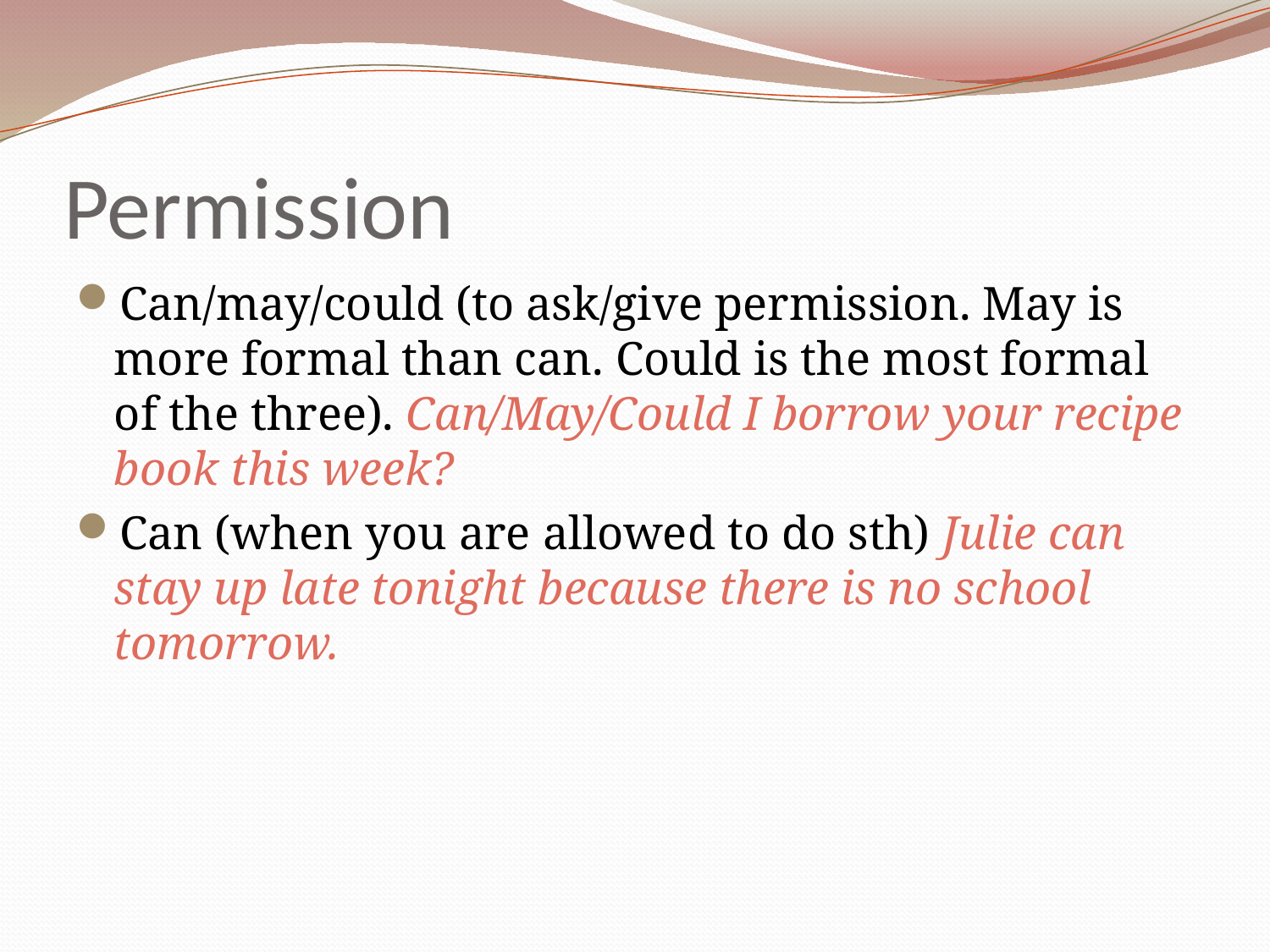

# Permission
Can/may/could (to ask/give permission. May is more formal than can. Could is the most formal of the three). Can/May/Could I borrow your recipe book this week?
Can (when you are allowed to do sth) Julie can stay up late tonight because there is no school tomorrow.